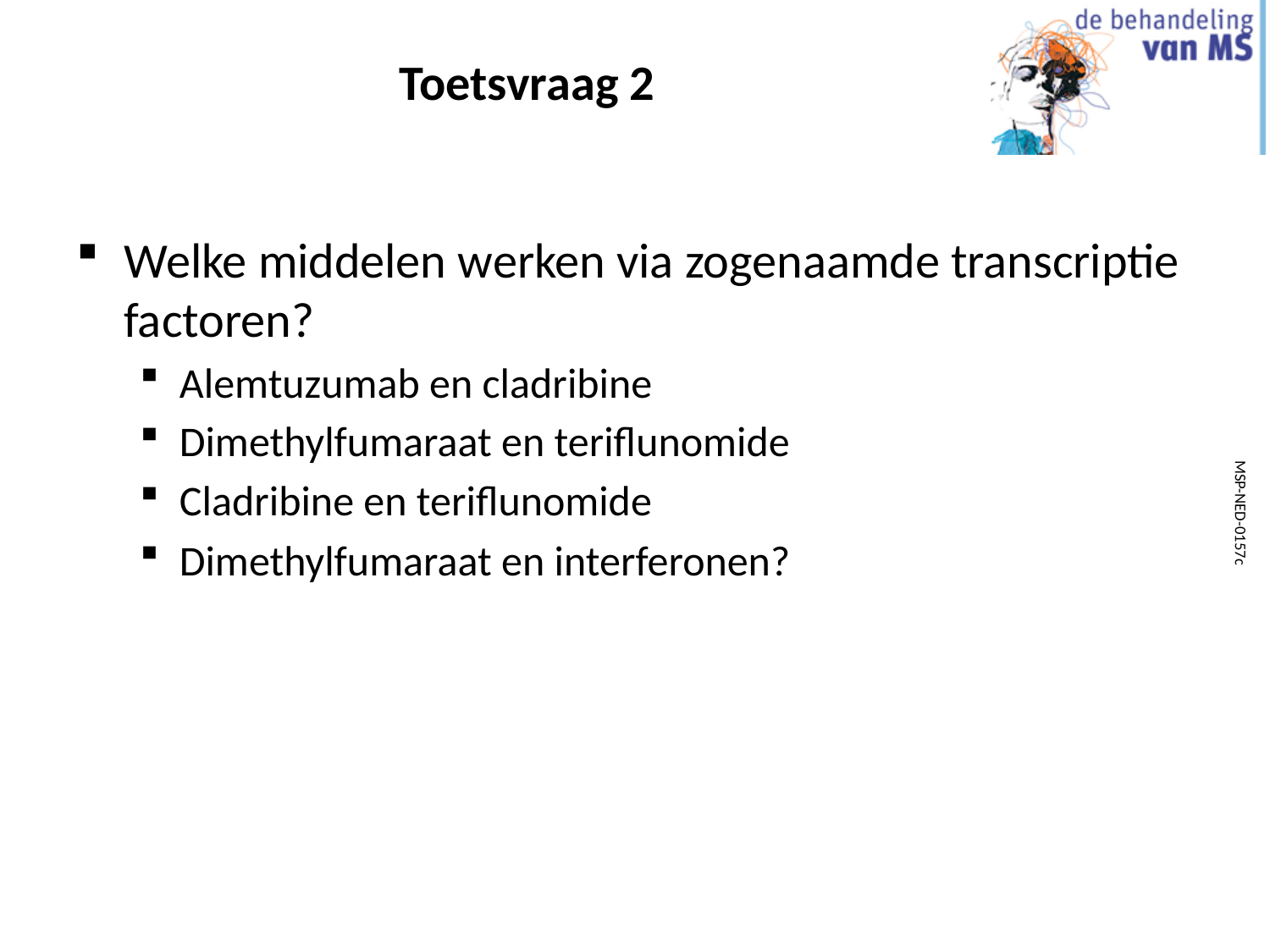

# Toetsvraag 2
Welke middelen werken via zogenaamde transcriptie factoren?
Alemtuzumab en cladribine
Dimethylfumaraat en teriflunomide
Cladribine en teriflunomide
Dimethylfumaraat en interferonen?